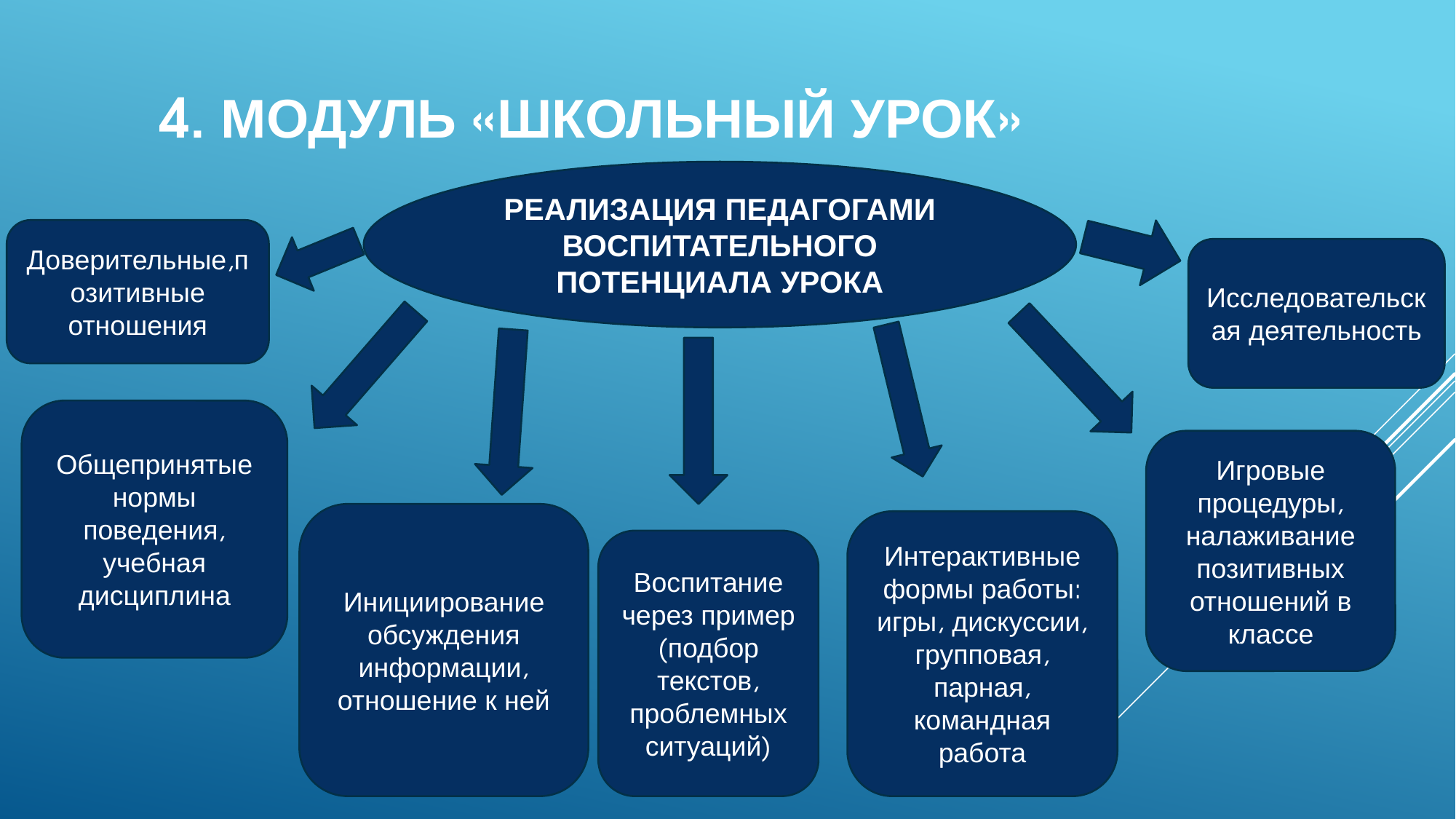

# 4. МОДУЛЬ «ШКОЛЬНЫЙ УРОК»
РЕАЛИЗАЦИЯ ПЕДАГОГАМИ ВОСПИТАТЕЛЬНОГО ПОТЕНЦИАЛА УРОКА

Доверительные,позитивные отношения
Исследовательская деятельность

Общепринятые нормы поведения, учебная дисциплина
Игровые процедуры, налаживание позитивных отношений в классе
Инициирование обсуждения информации, отношение к ней
Интерактивные формы работы: игры, дискуссии, групповая, парная, командная работа
Воспитание через пример
(подбор текстов, проблемных ситуаций)